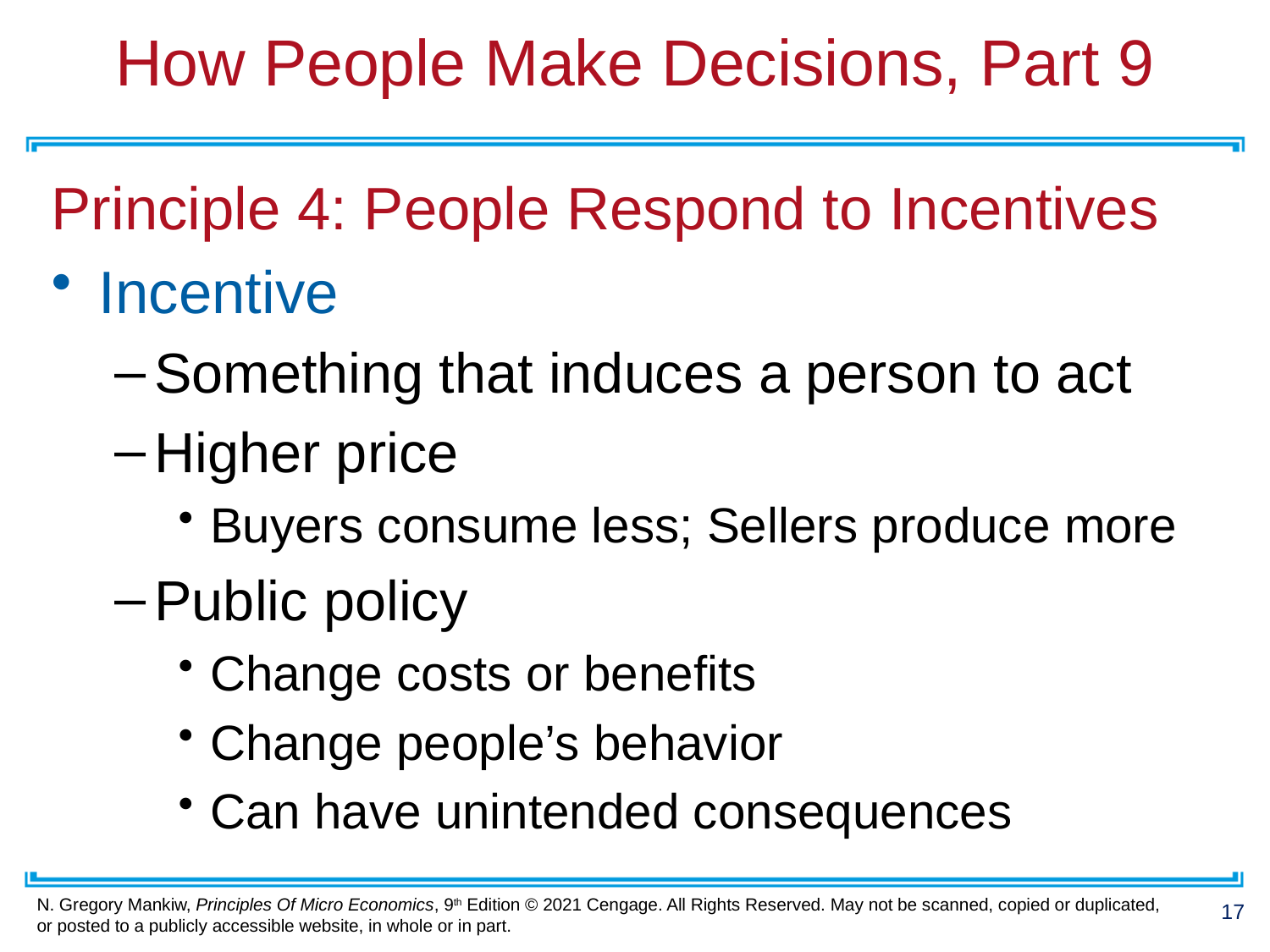

# How People Make Decisions, Part 9
Principle 4: People Respond to Incentives
Incentive
Something that induces a person to act
Higher price
Buyers consume less; Sellers produce more
Public policy
Change costs or benefits
Change people’s behavior
Can have unintended consequences
17